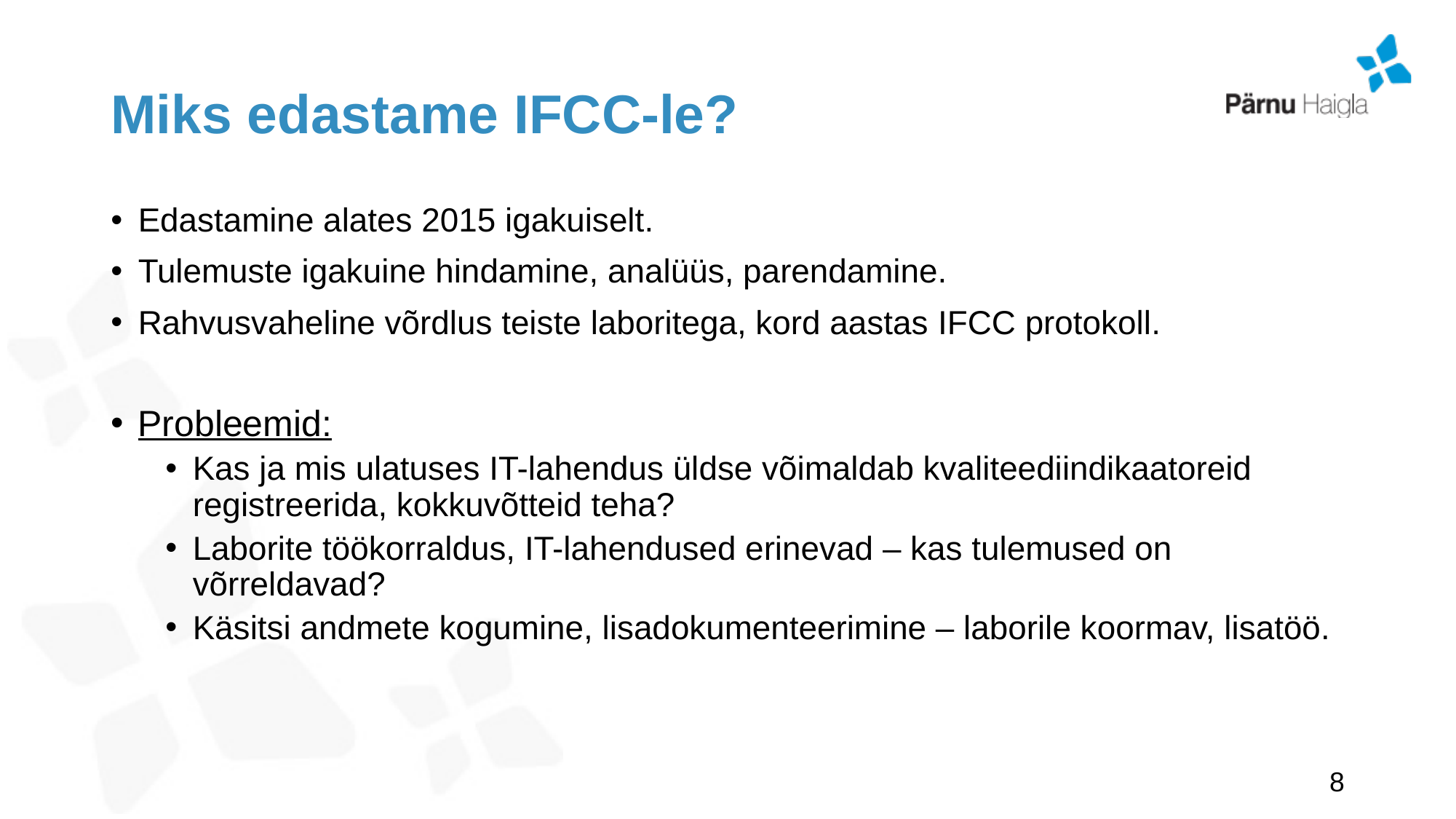

# Miks edastame IFCC-le?
Edastamine alates 2015 igakuiselt.
Tulemuste igakuine hindamine, analüüs, parendamine.
Rahvusvaheline võrdlus teiste laboritega, kord aastas IFCC protokoll.

Probleemid:
Kas ja mis ulatuses IT-lahendus üldse võimaldab kvaliteediindikaatoreid registreerida, kokkuvõtteid teha?
Laborite töökorraldus, IT-lahendused erinevad – kas tulemused on võrreldavad?
Käsitsi andmete kogumine, lisadokumenteerimine – laborile koormav, lisatöö.

8